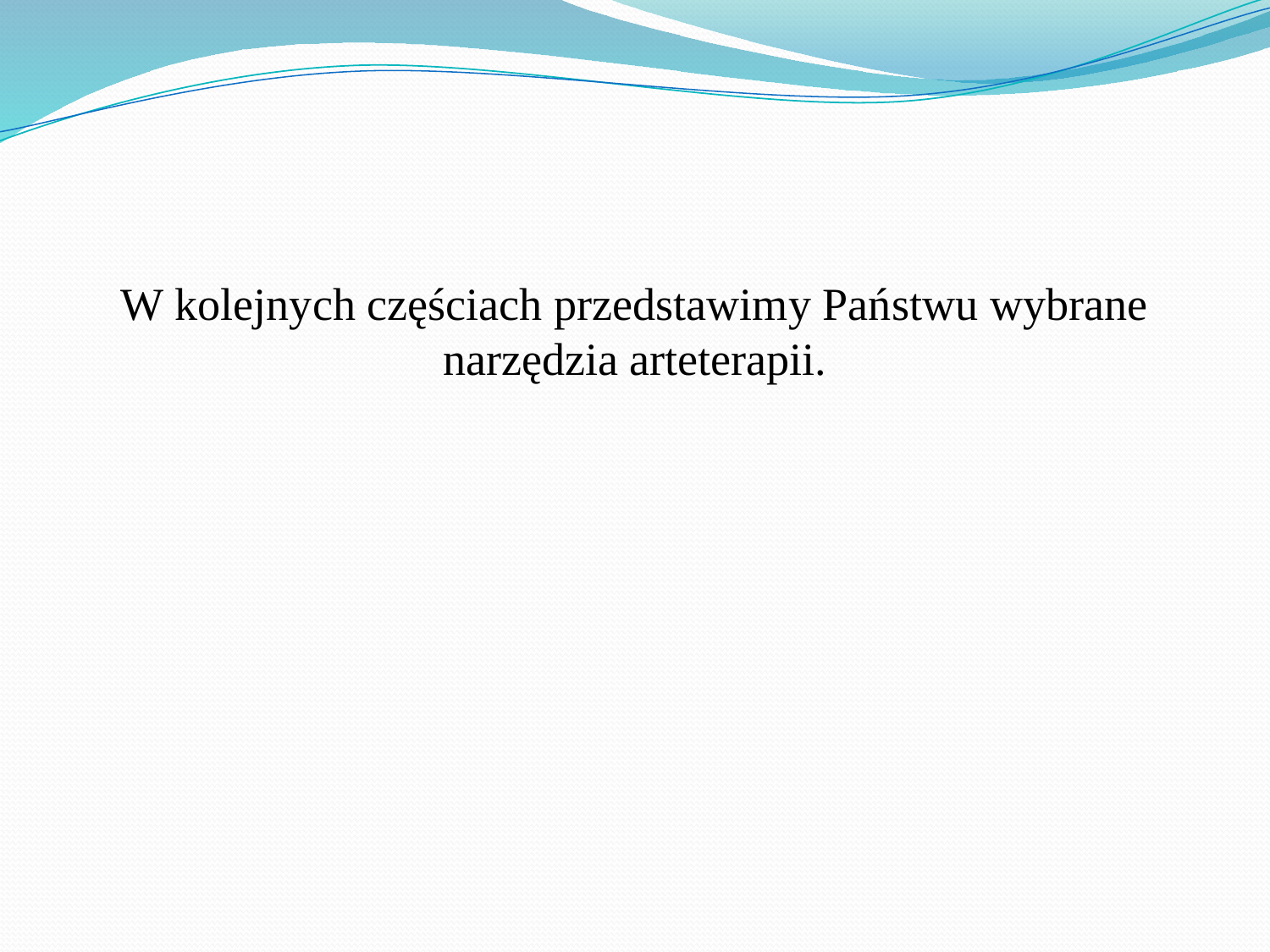

#
W kolejnych częściach przedstawimy Państwu wybrane narzędzia arteterapii.